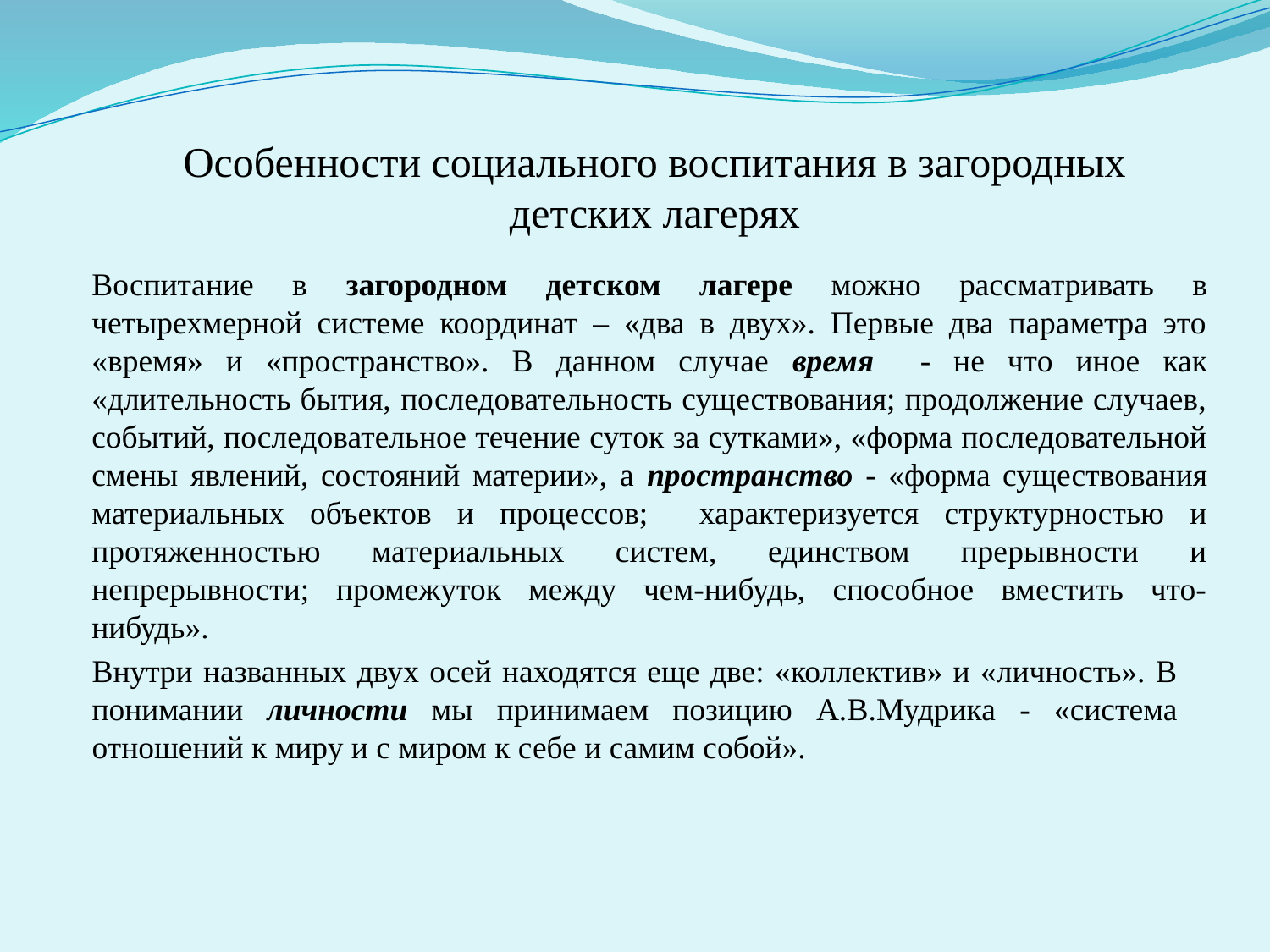

Особенности социального воспитания в загородных детских лагерях
Воспитание в загородном детском лагере можно рассматривать в четырехмерной системе координат – «два в двух». Первые два параметра это «время» и «пространство». В данном случае время  - не что иное как «длительность бытия, последовательность существования; продолжение случаев, событий, последовательное течение суток за сутками», «форма последовательной смены явлений, состояний материи», а пространство - «форма существования материальных объектов и процессов;  характеризуется структурностью и протяженностью материальных систем, единством прерывности и непрерывности; промежуток между чем-нибудь, способное вместить что-нибудь».
Внутри названных двух осей находятся еще две: «коллектив» и «личность». В понимании личности мы принимаем позицию А.В.Мудрика - «система отношений к миру и с миром к себе и самим собой».